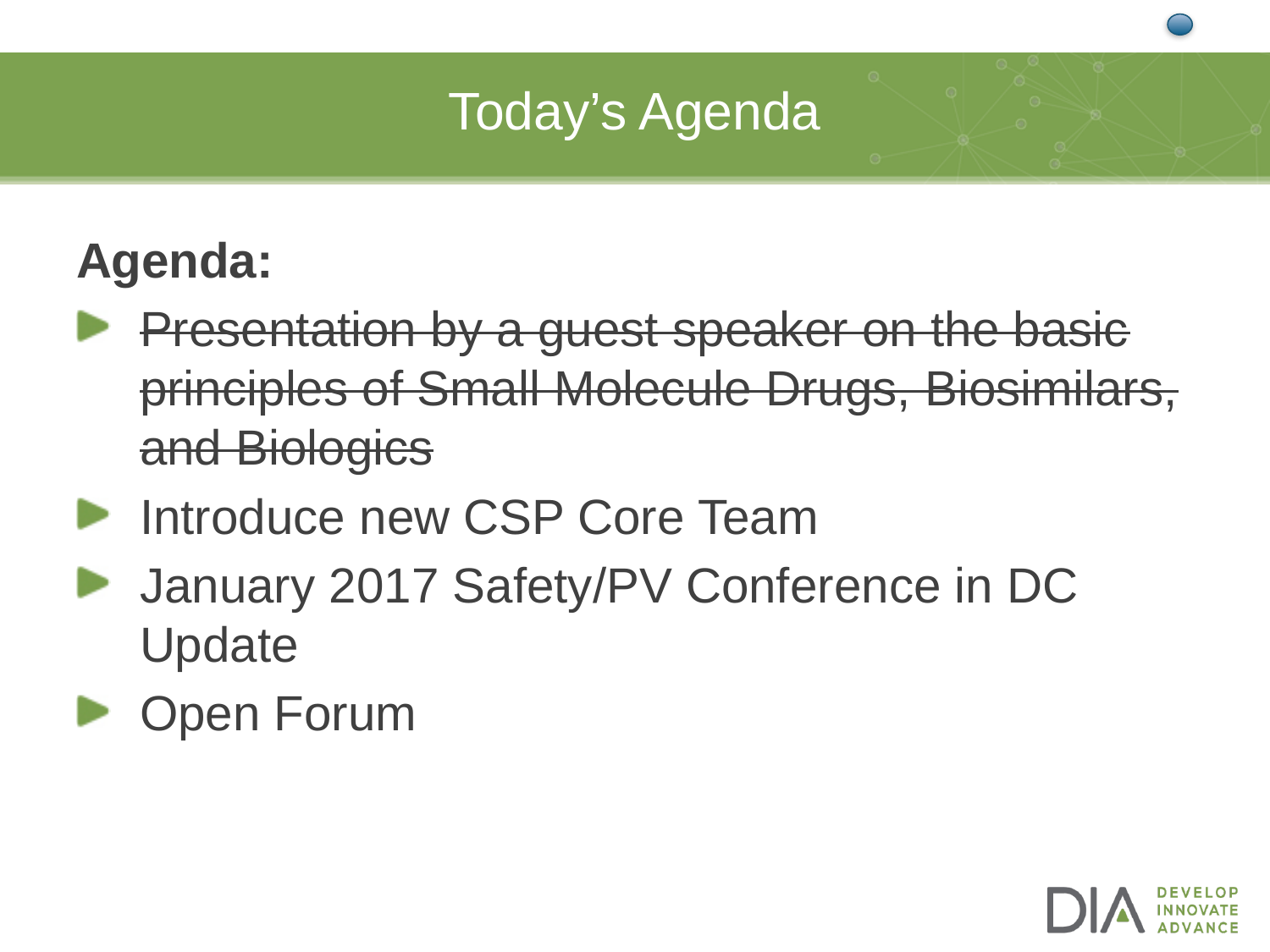

# Today’s Agenda
Agenda:
Presentation by a guest speaker on the basic principles of Small Molecule Drugs, Biosimilars, and Biologics
Introduce new CSP Core Team
January 2017 Safety/PV Conference in DC Update
Open Forum